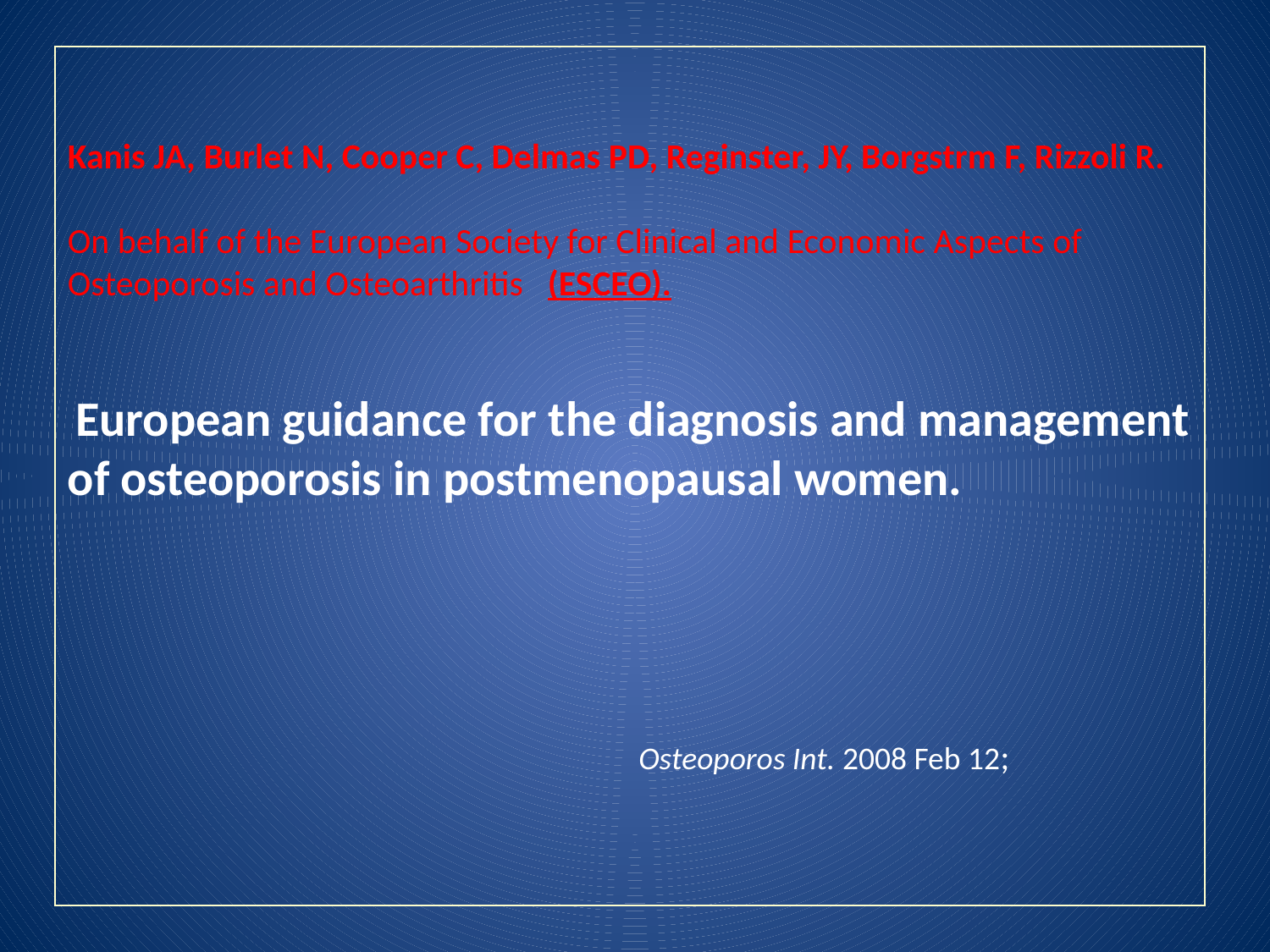

# Kanis JA, Burlet N, Cooper C, Delmas PD, Reginster, JY, Borgstrm F, Rizzoli R. On behalf of the European Society for Clinical and Economic Aspects of Osteoporosis and Osteoarthritis   (ESCEO). European guidance for the diagnosis and management of osteoporosis in postmenopausal women. Osteoporos Int. 2008 Feb 12;